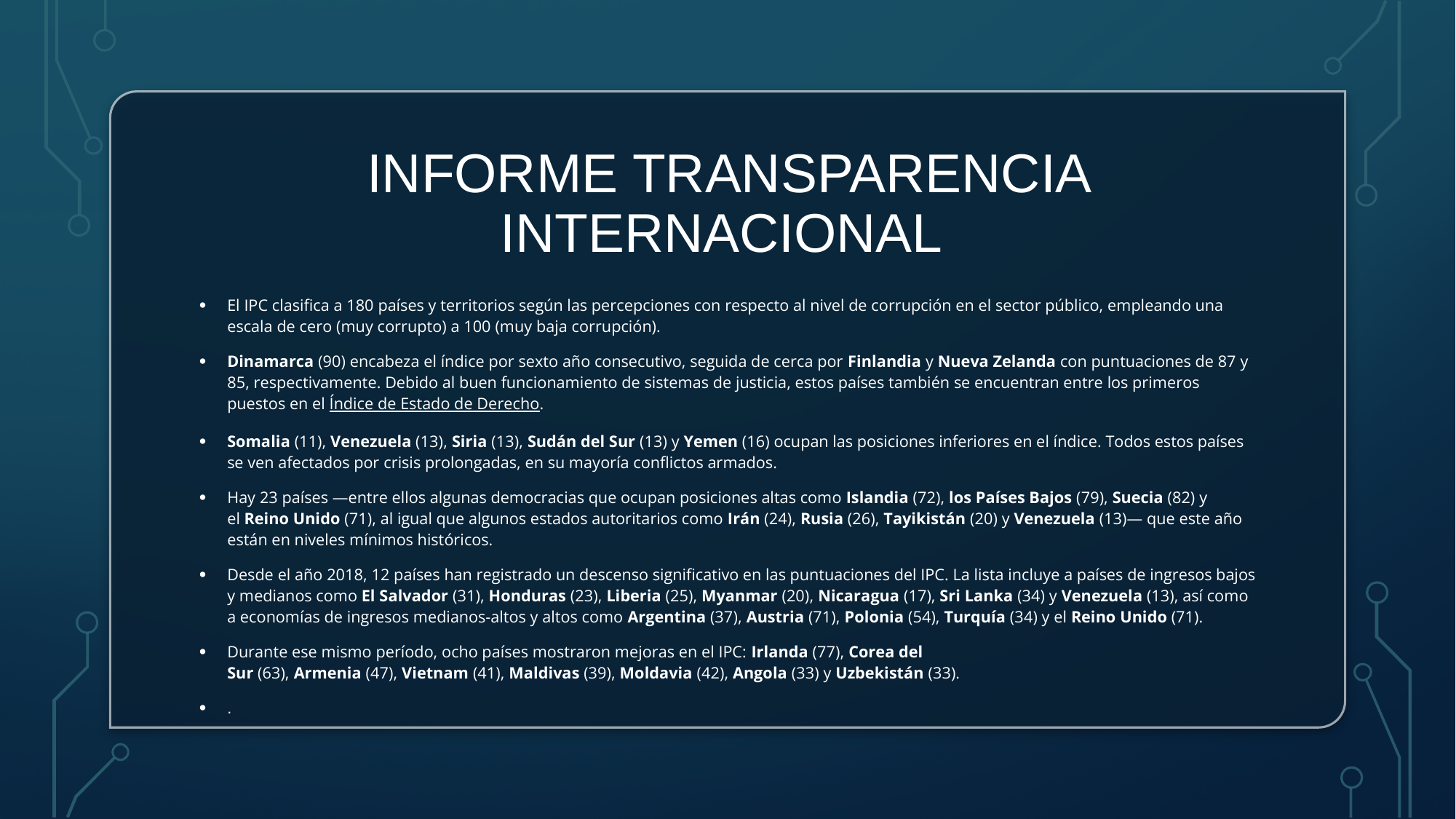

# Informe transparencia internacional
El IPC clasifica a 180 países y territorios según las percepciones con respecto al nivel de corrupción en el sector público, empleando una escala de cero (muy corrupto) a 100 (muy baja corrupción).
Dinamarca (90) encabeza el índice por sexto año consecutivo, seguida de cerca por Finlandia y Nueva Zelanda con puntuaciones de 87 y 85, respectivamente. Debido al buen funcionamiento de sistemas de justicia, estos países también se encuentran entre los primeros puestos en el Índice de Estado de Derecho.
Somalia (11), Venezuela (13), Siria (13), Sudán del Sur (13) y Yemen (16) ocupan las posiciones inferiores en el índice. Todos estos países se ven afectados por crisis prolongadas, en su mayoría conflictos armados.
Hay 23 países —entre ellos algunas democracias que ocupan posiciones altas como Islandia (72), los Países Bajos (79), Suecia (82) y el Reino Unido (71), al igual que algunos estados autoritarios como Irán (24), Rusia (26), Tayikistán (20) y Venezuela (13)— que este año están en niveles mínimos históricos.
Desde el año 2018, 12 países han registrado un descenso significativo en las puntuaciones del IPC. La lista incluye a países de ingresos bajos y medianos como El Salvador (31), Honduras (23), Liberia (25), Myanmar (20), Nicaragua (17), Sri Lanka (34) y Venezuela (13), así como a economías de ingresos medianos-altos y altos como Argentina (37), Austria (71), Polonia (54), Turquía (34) y el Reino Unido (71).
Durante ese mismo período, ocho países mostraron mejoras en el IPC: Irlanda (77), Corea del Sur (63), Armenia (47), Vietnam (41), Maldivas (39), Moldavia (42), Angola (33) y Uzbekistán (33).
.